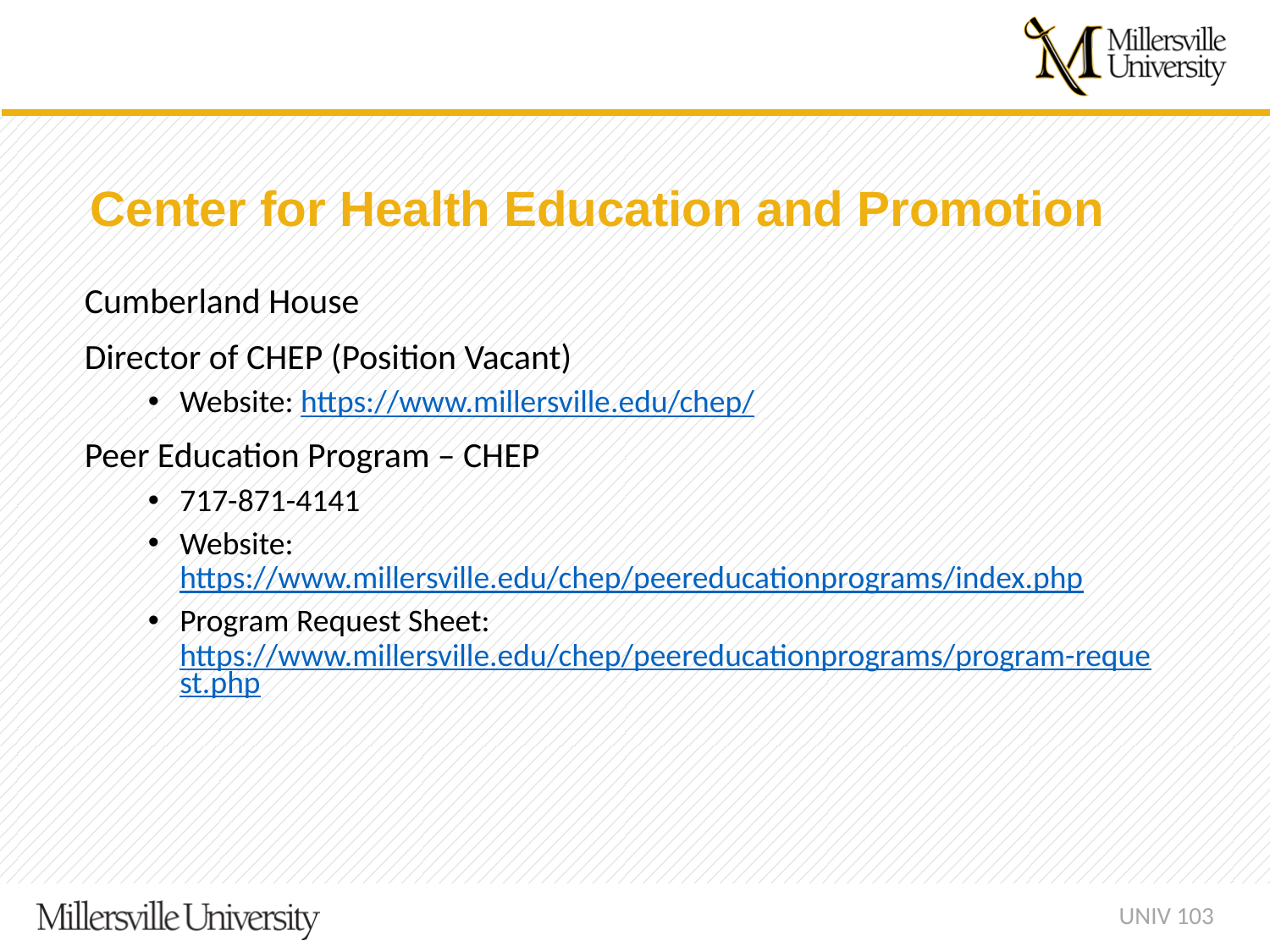

Center for Health Education and Promotion
Cumberland House
Director of CHEP (Position Vacant)
Website: https://www.millersville.edu/chep/
Peer Education Program – CHEP
717-871-4141
Website: https://www.millersville.edu/chep/peereducationprograms/index.php
Program Request Sheet: https://www.millersville.edu/chep/peereducationprograms/program-request.php
UNIV 103